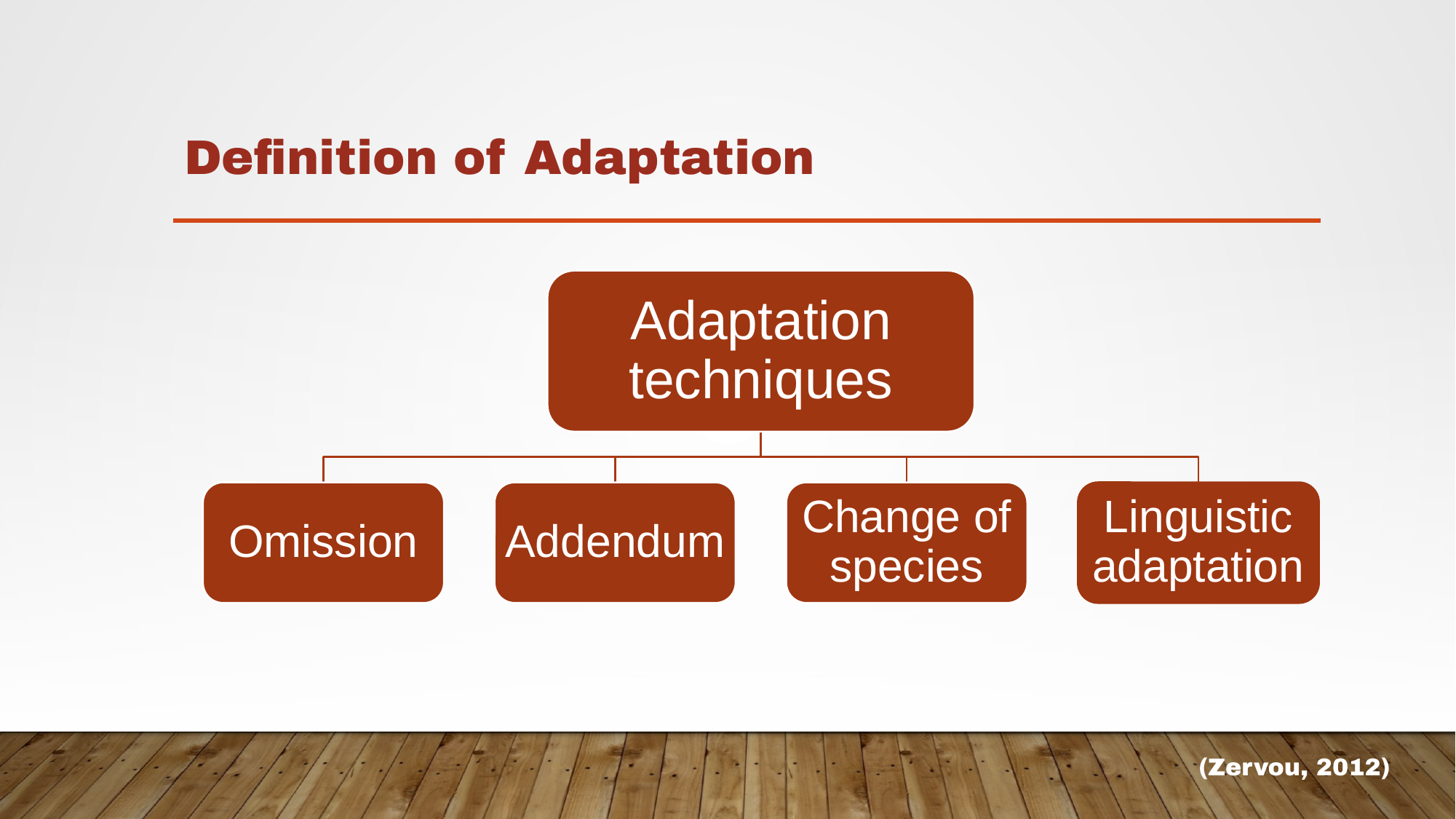

Adaptation techniques
Omission
Addendum
Change of species
Linguistic adaptation
# Definition of Adaptation
(Zervou, 2012)